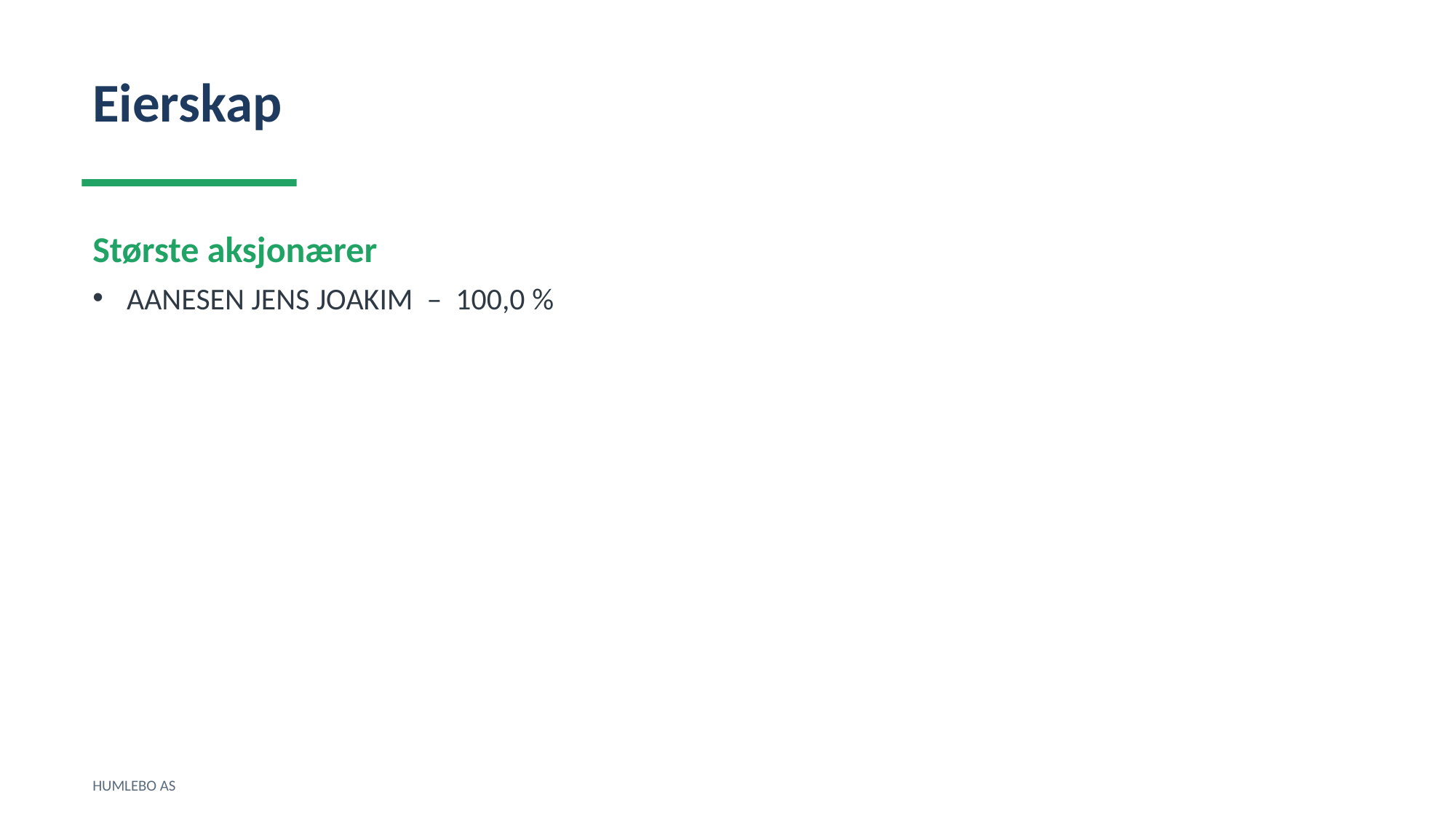

Eierskap

Største aksjonærer
AANESEN JENS JOAKIM  –  100,0 %
HUMLEBO AS